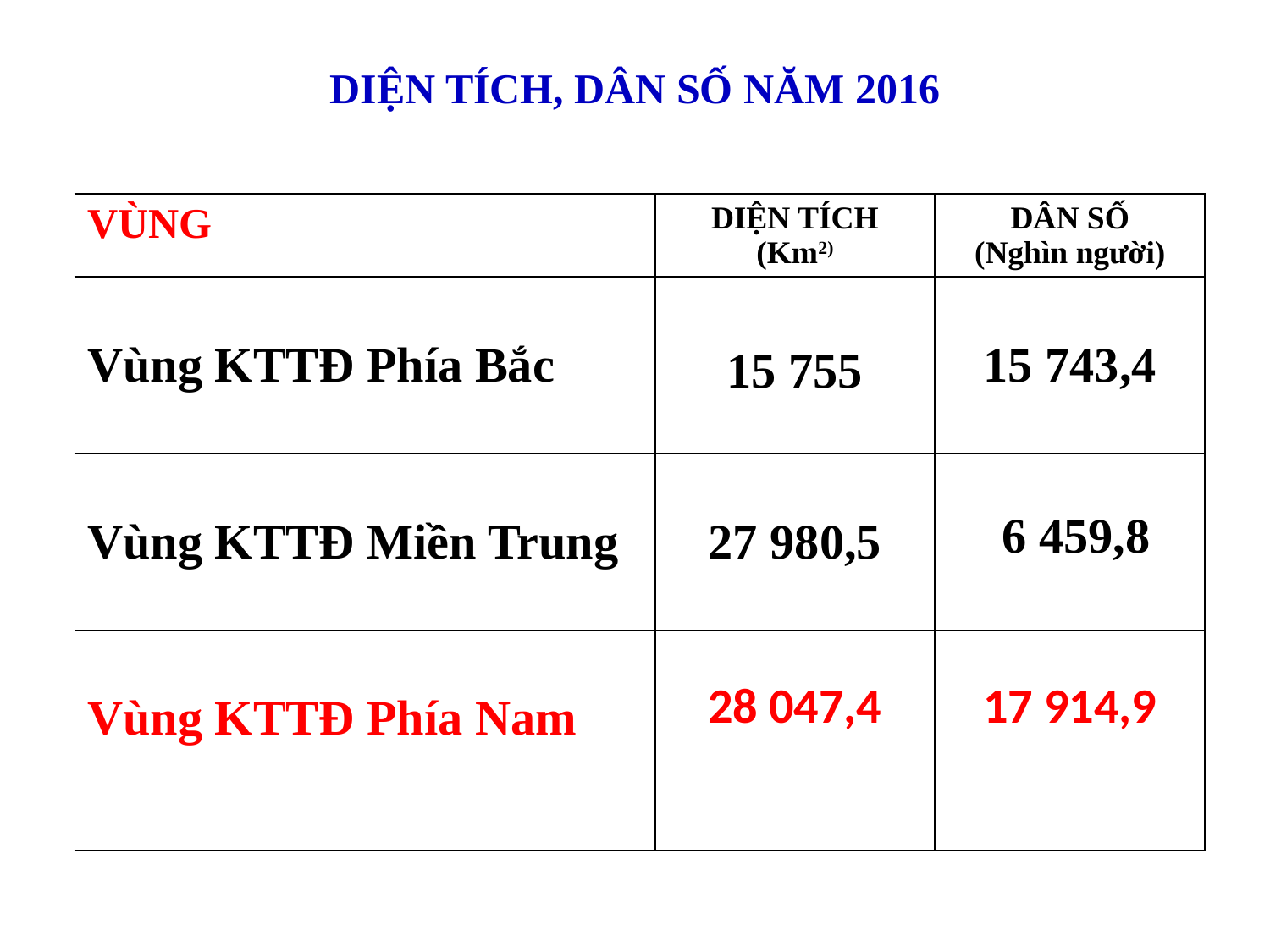

# DIỆN TÍCH, DÂN SỐ NĂM 2016
| VÙNG | DIỆN TÍCH (Km2) | DÂN SỐ (Nghìn người) |
| --- | --- | --- |
| Vùng KTTĐ Phía Bắc | 15 755 | 15 743,4 |
| Vùng KTTĐ Miền Trung | 27 980,5 | 6 459,8 |
| Vùng KTTĐ Phía Nam | 28 047,4 | 17 914,9 |